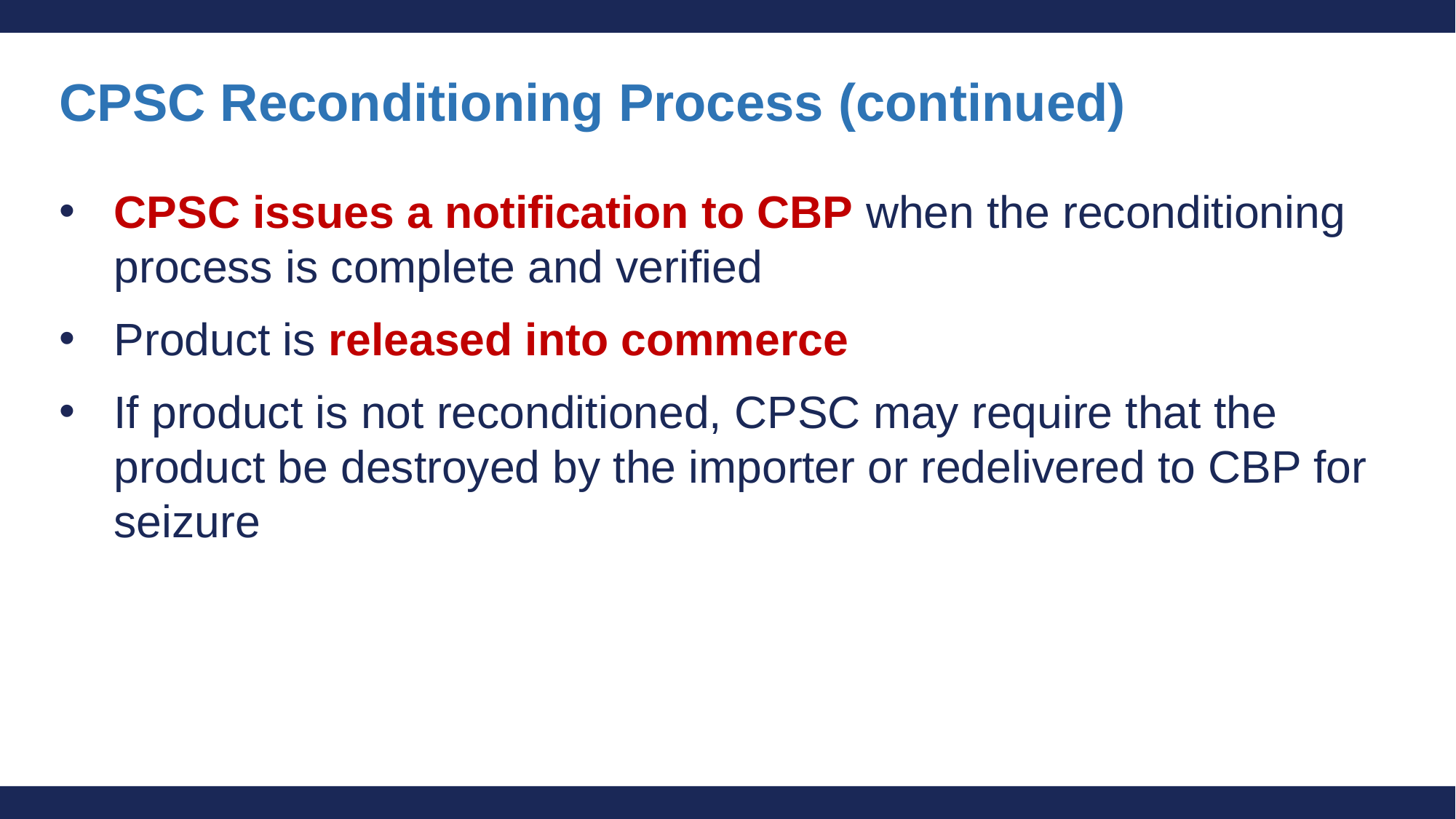

# CPSC Reconditioning Process (continued)
CPSC issues a notification to CBP when the reconditioning process is complete and verified

Product is released into commerce

If product is not reconditioned, CPSC may require that the product be destroyed by the importer or redelivered to CBP for seizure